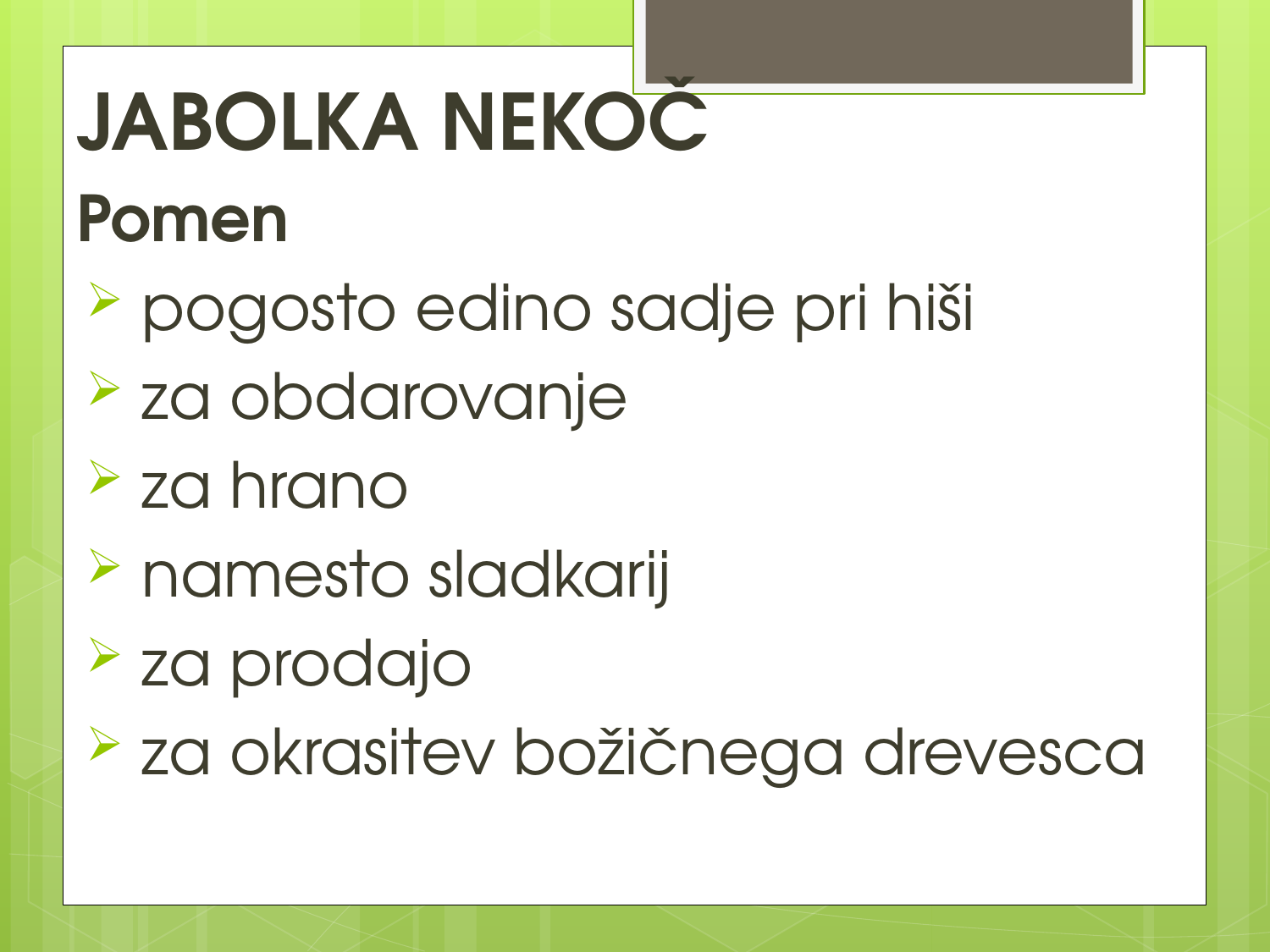

JABOLKA NEKOČ
Pomen
 pogosto edino sadje pri hiši
 za obdarovanje
 za hrano
 namesto sladkarij
 za prodajo
 za okrasitev božičnega drevesca